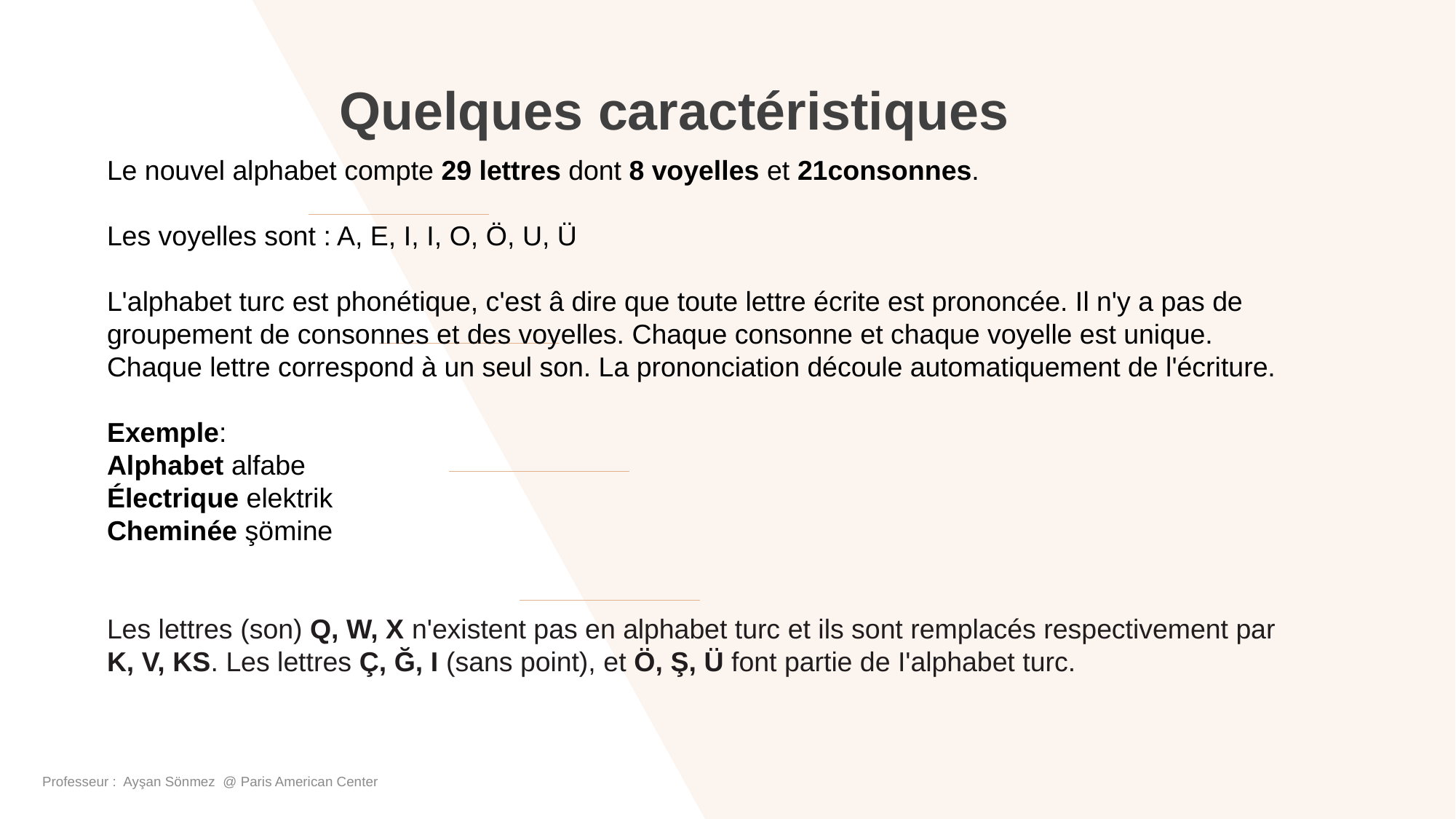

Quelques caractéristiques
Le nouvel alphabet compte 29 lettres dont 8 voyelles et 21consonnes.

Les voyelles sont : A, E, I, I, O, Ö, U, Ü

L'alphabet turc est phonétique, c'est â dire que toute lettre écrite est prononcée. Il n'y a pas de groupement de consonnes et des voyelles. Chaque consonne et chaque voyelle est unique. Chaque lettre correspond à un seul son. La prononciation découle automatiquement de l'écriture.

Exemple:
Alphabet alfabe
Électrique elektrik
Cheminée şömine

Les lettres (son) Q, W, X n'existent pas en alphabet turc et ils sont remplacés respectivement par K, V, KS. Les lettres Ç, Ğ, I (sans point), et Ö, Ş, Ü font partie de I'alphabet turc.
Professeur :  Ayşan Sönmez  @ Paris American Center